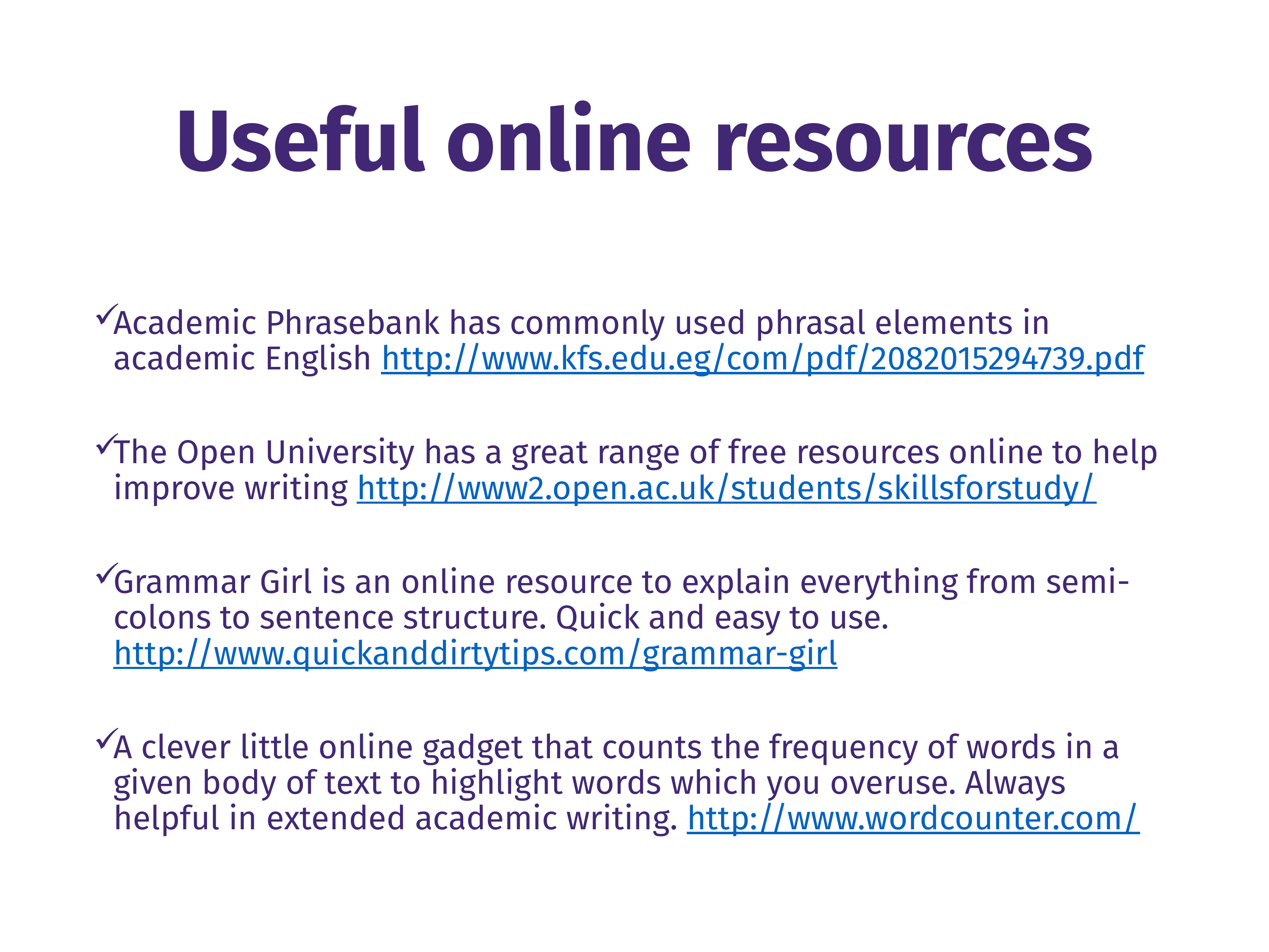

# Useful online resources

Academic Phrasebank has commonly used phrasal elements in academic English http://www.kfs.edu.eg/com/pdf/2082015294739.pdf

The Open University has a great range of free resources online to help improve writing http://www2.open.ac.uk/students/skillsforstudy/

Grammar Girl is an online resource to explain everything from semi-colons to sentence structure. Quick and easy to use. http://www.quickanddirtytips.com/grammar-girl

A clever little online gadget that counts the frequency of words in a given body of text to highlight words which you overuse. Always helpful in extended academic writing. http://www.wordcounter.com/